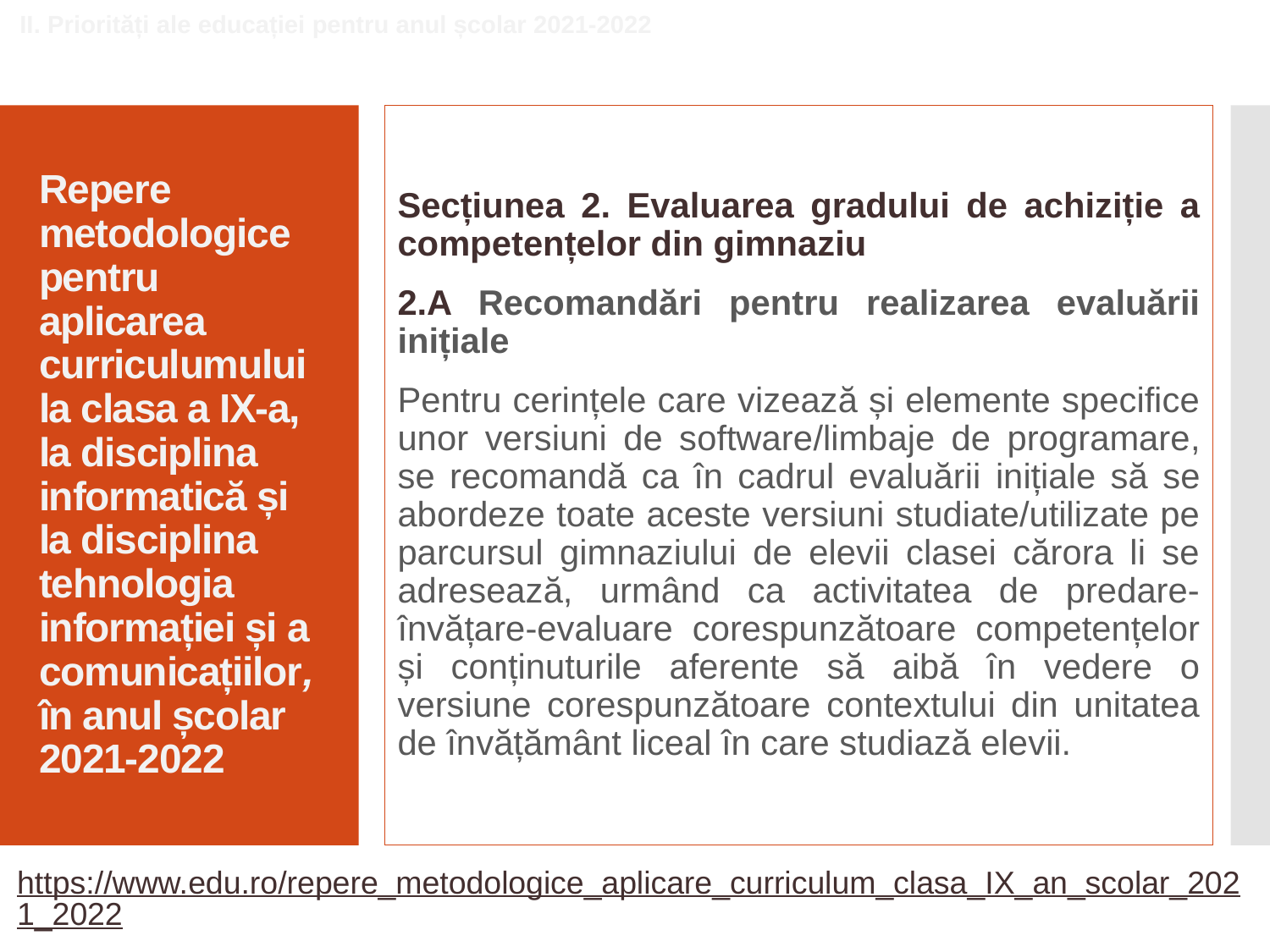

II. Priorități ale educației pentru anul școlar 2021-2022
Secțiunea 2. Evaluarea gradului de achiziție a competențelor din gimnaziu
2.A Recomandări pentru realizarea evaluării inițiale
Pentru cerințele care vizează și elemente specifice unor versiuni de software/limbaje de programare, se recomandă ca în cadrul evaluării inițiale să se abordeze toate aceste versiuni studiate/utilizate pe parcursul gimnaziului de elevii clasei cărora li se adresează, urmând ca activitatea de predare-învățare-evaluare corespunzătoare competențelor și conținuturile aferente să aibă în vedere o versiune corespunzătoare contextului din unitatea de învățământ liceal în care studiază elevii.
# Repere metodologice pentru aplicarea curriculumului la clasa a IX-a, la disciplina informatică și la disciplina tehnologia informației și a comunicațiilor, în anul școlar 2021-2022
https://www.edu.ro/repere_metodologice_aplicare_curriculum_clasa_IX_an_scolar_2021_2022